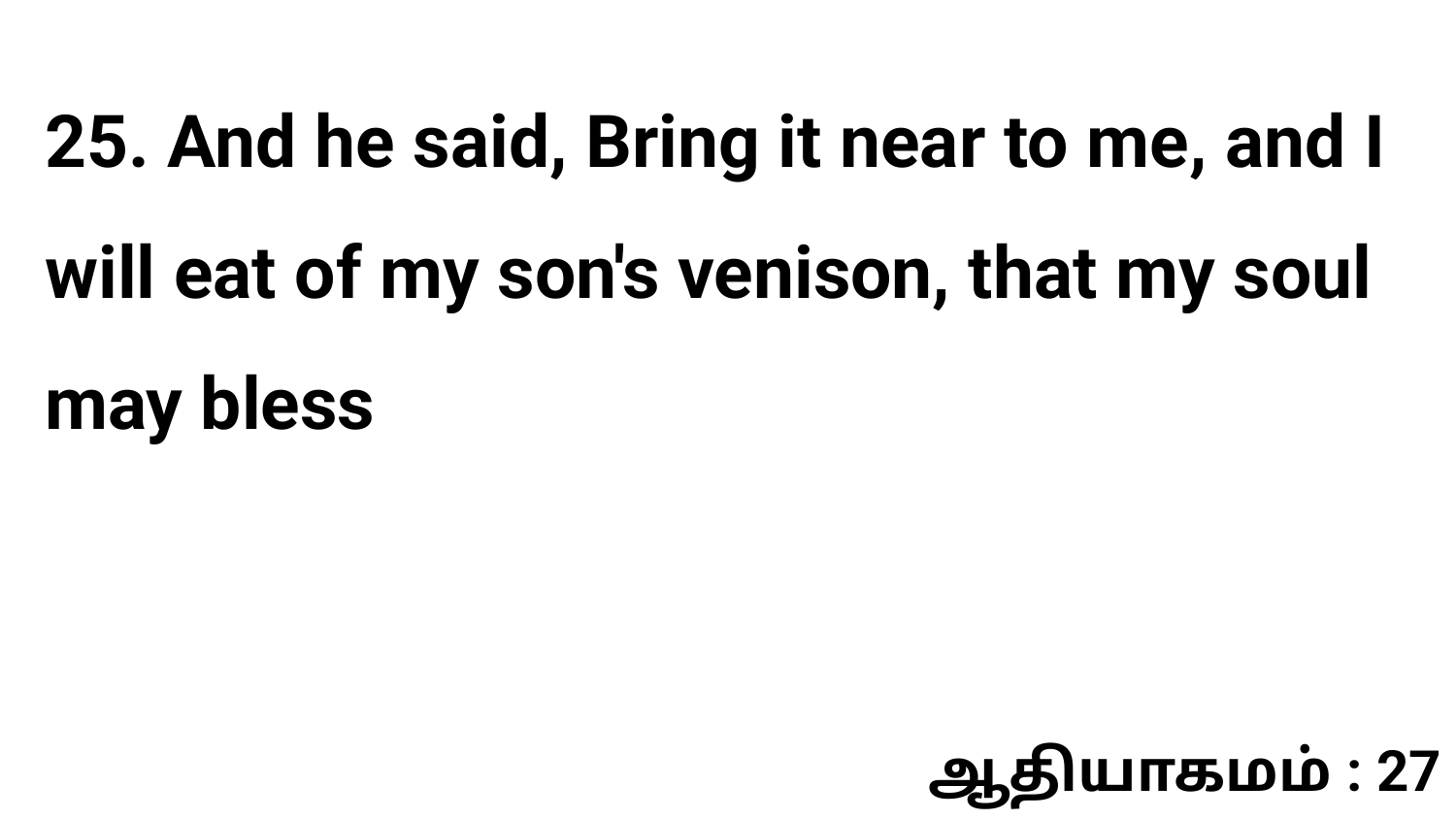

25. And he said, Bring it near to me, and I will eat of my son's venison, that my soul may bless
ஆதியாகமம் : 27